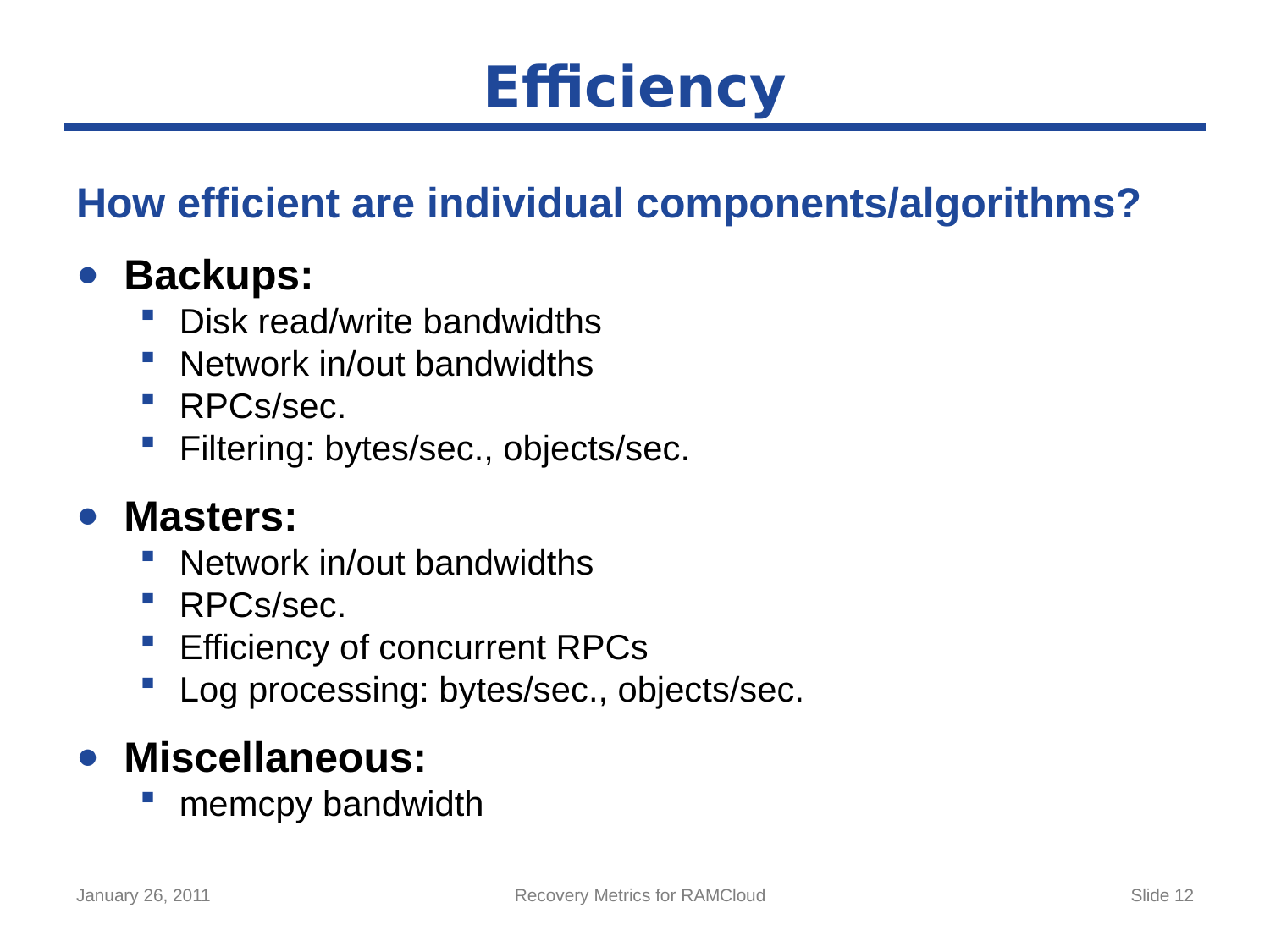

# Efficiency
How efficient are individual components/algorithms?
Backups:
Disk read/write bandwidths
Network in/out bandwidths
RPCs/sec.
Filtering: bytes/sec., objects/sec.
Masters:
Network in/out bandwidths
RPCs/sec.
Efficiency of concurrent RPCs
Log processing: bytes/sec., objects/sec.
Miscellaneous:
memcpy bandwidth
January 26, 2011
Recovery Metrics for RAMCloud
Slide 12